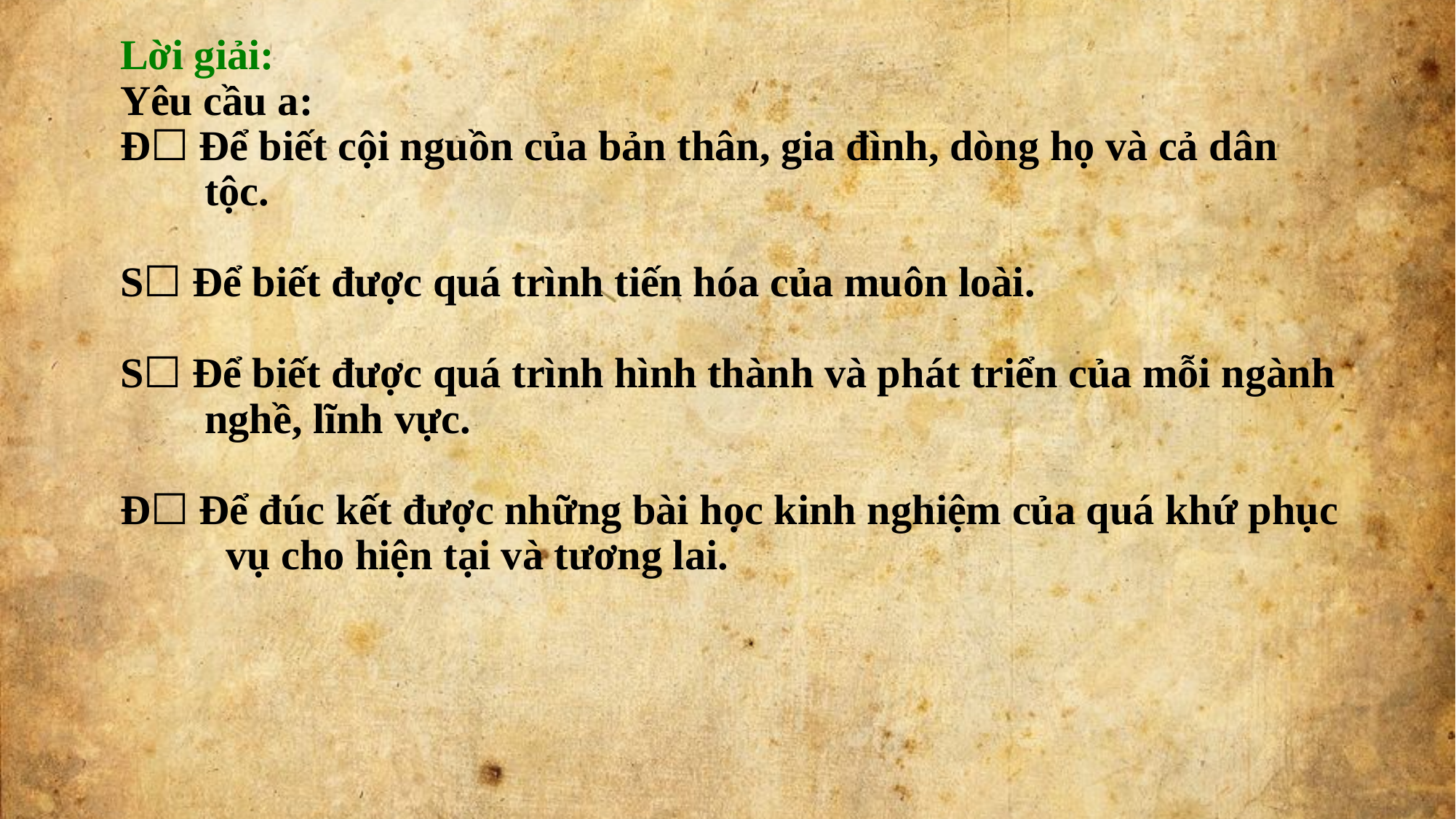

Lời giải:
Yêu cầu a:
Đ☐ Để biết cội nguồn của bản thân, gia đình, dòng họ và cả dân
        tộc.

S☐ Để biết được quá trình tiến hóa của muôn loài.

S☐ Để biết được quá trình hình thành và phát triển của mỗi ngành
        nghề, lĩnh vực.

Đ☐ Để đúc kết được những bài học kinh nghiệm của quá khứ phục
          vụ cho hiện tại và tương lai.